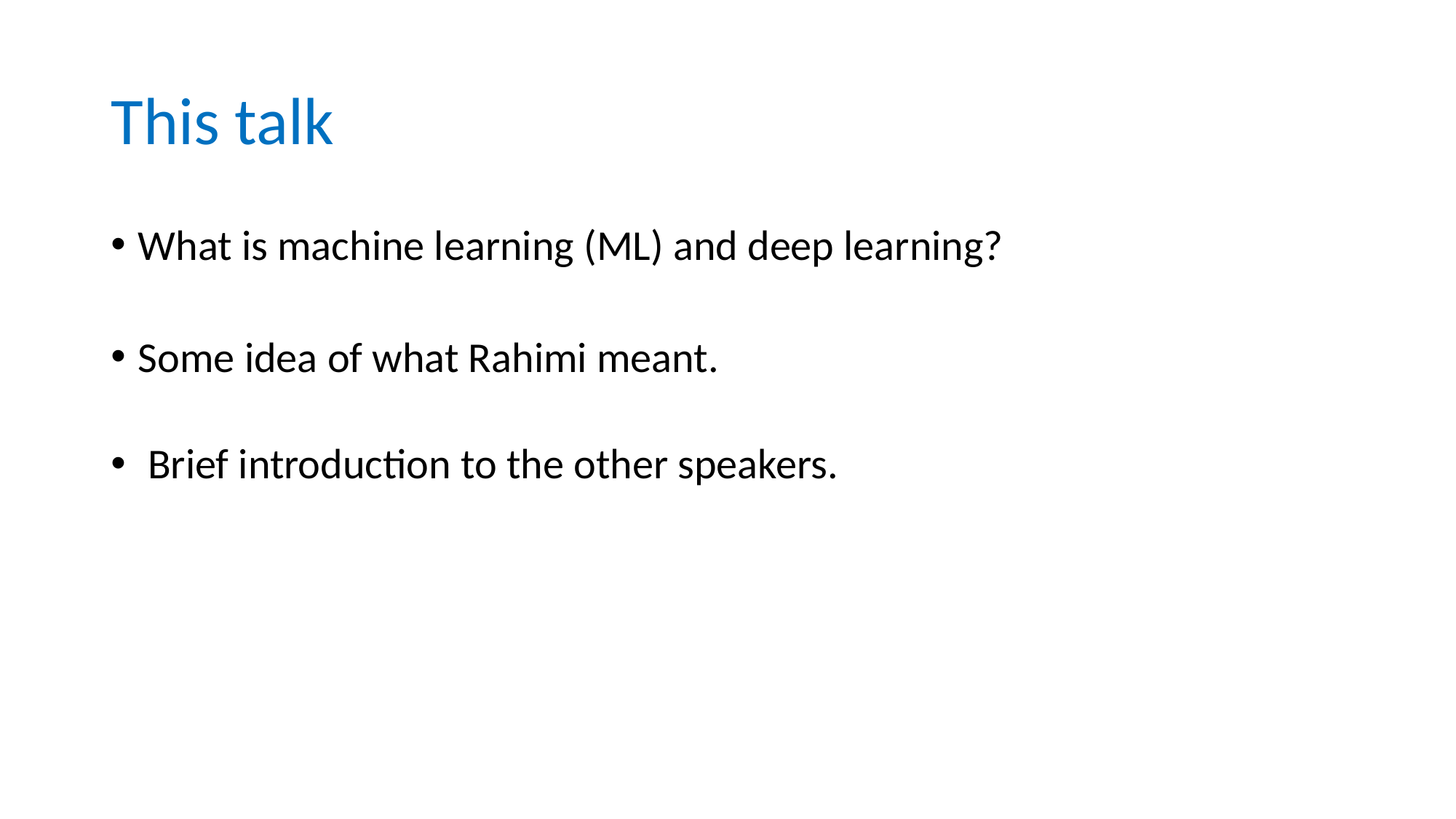

# This talk
What is machine learning (ML) and deep learning?
Some idea of what Rahimi meant.
 Brief introduction to the other speakers.